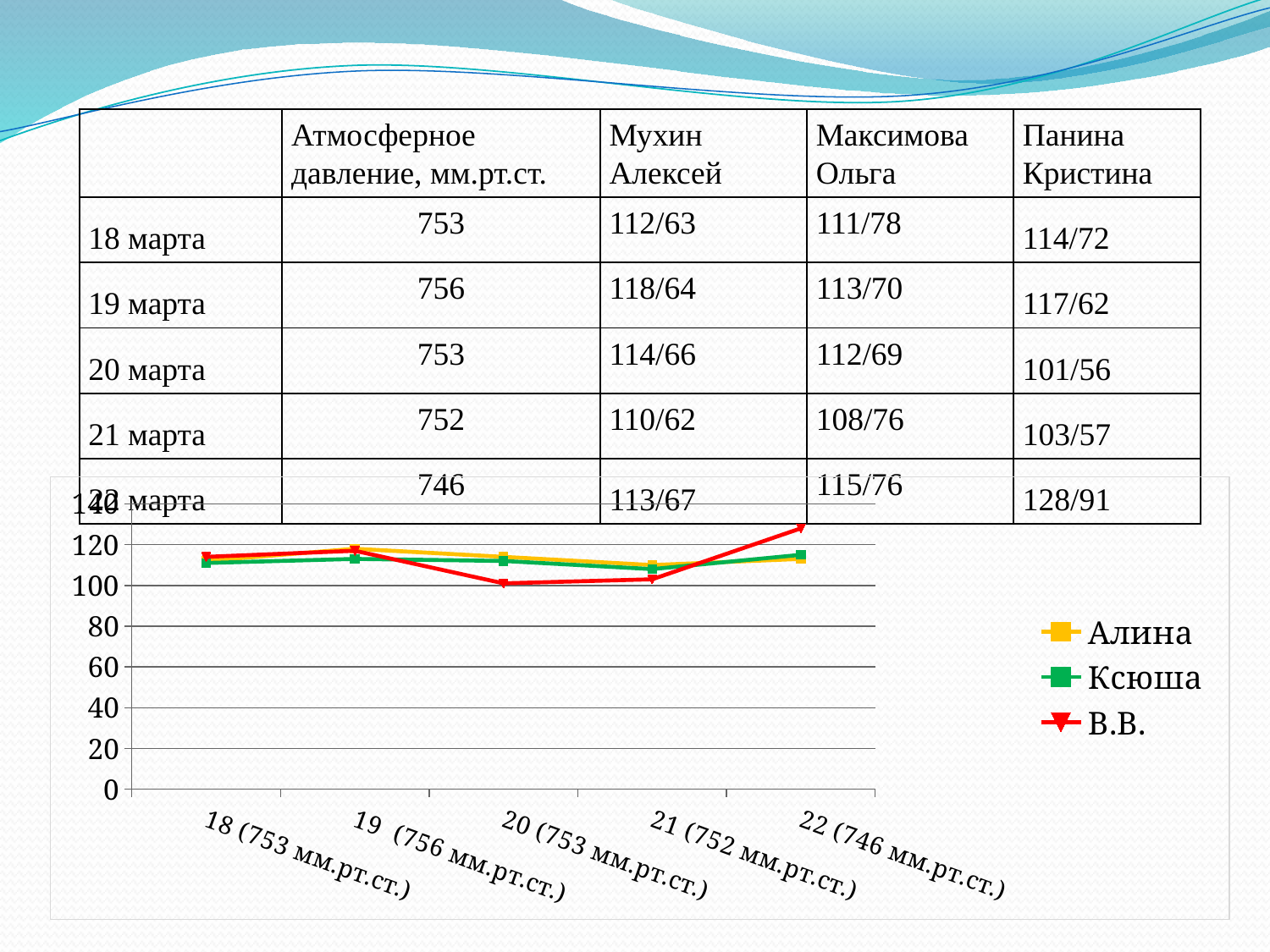

|  | Атмосферное давление, мм.рт.ст. | Мухин Алексей | Максимова Ольга | Панина Кристина |
| --- | --- | --- | --- | --- |
| 18 марта | 753 | 112/63 | 111/78 | 114/72 |
| 19 марта | 756 | 118/64 | 113/70 | 117/62 |
| 20 марта | 753 | 114/66 | 112/69 | 101/56 |
| 21 марта | 752 | 110/62 | 108/76 | 103/57 |
| 22 марта | 746 | 113/67 | 115/76 | 128/91 |

### Chart

| Category | Алина | Ксюша | В.В. |
|---|---|---|---|
| 18 (753 мм.рт.ст.) | 112.0 | 111.0 | 114.0 |
| 19  (756 мм.рт.ст.) | 118.0 | 113.0 | 117.0 |
| 20 (753 мм.рт.ст.) | 114.0 | 112.0 | 101.0 |
| 21 (752 мм.рт.ст.) | 110.0 | 108.0 | 103.0 |
| 22 (746 мм.рт.ст.) | 113.0 | 115.0 | 128.0 |